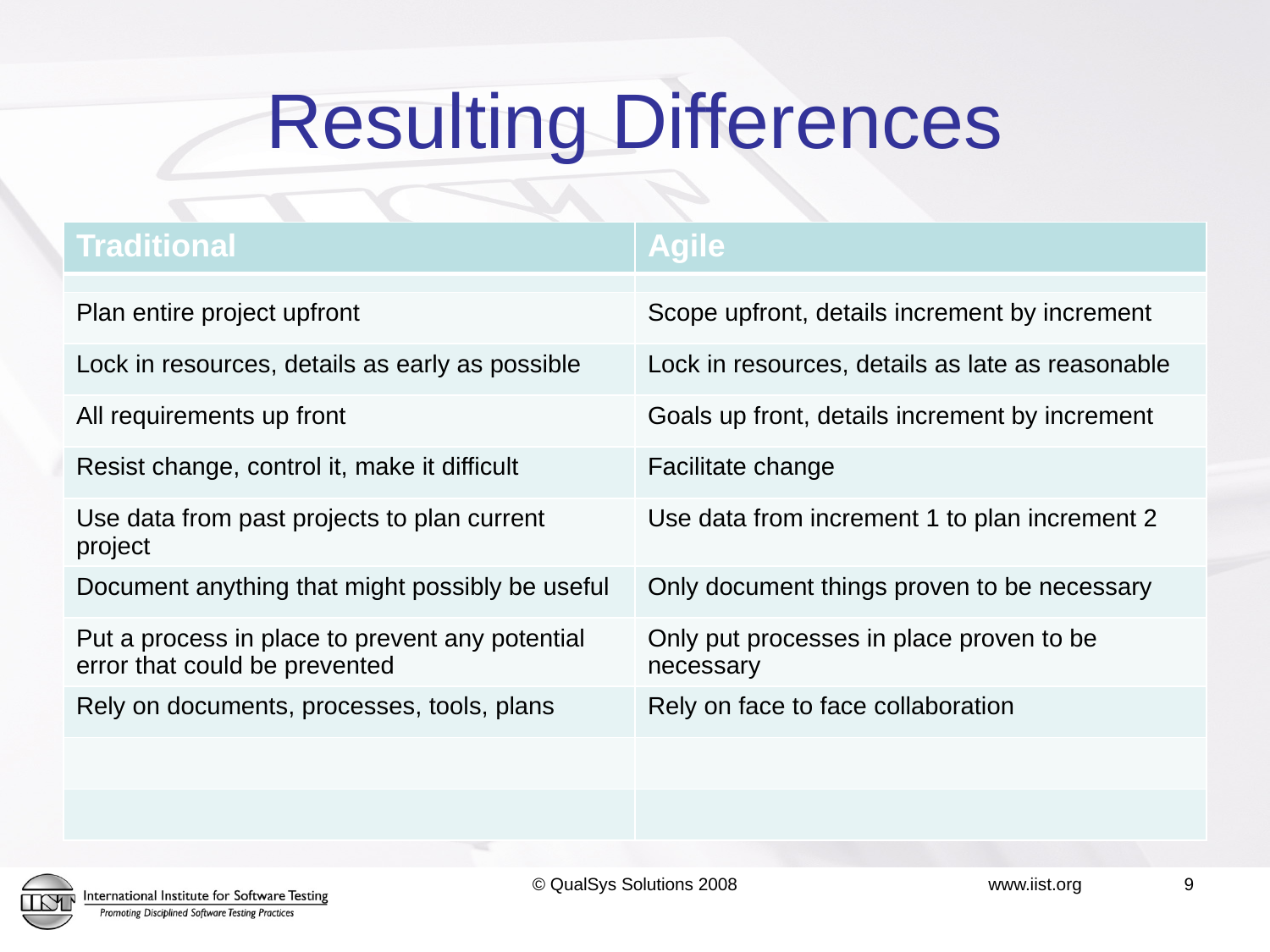

# Resulting Differences
| Traditional | Agile |
| --- | --- |
|  |  |
| Plan entire project upfront | Scope upfront, details increment by increment |
| Lock in resources, details as early as possible | Lock in resources, details as late as reasonable |
| All requirements up front | Goals up front, details increment by increment |
| Resist change, control it, make it difficult | Facilitate change |
| Use data from past projects to plan current project | Use data from increment 1 to plan increment 2 |
| Document anything that might possibly be useful | Only document things proven to be necessary |
| Put a process in place to prevent any potential error that could be prevented | Only put processes in place proven to be necessary |
| Rely on documents, processes, tools, plans | Rely on face to face collaboration |
|  |  |
|  |  |
© QualSys Solutions 2008
www.iist.org                     9